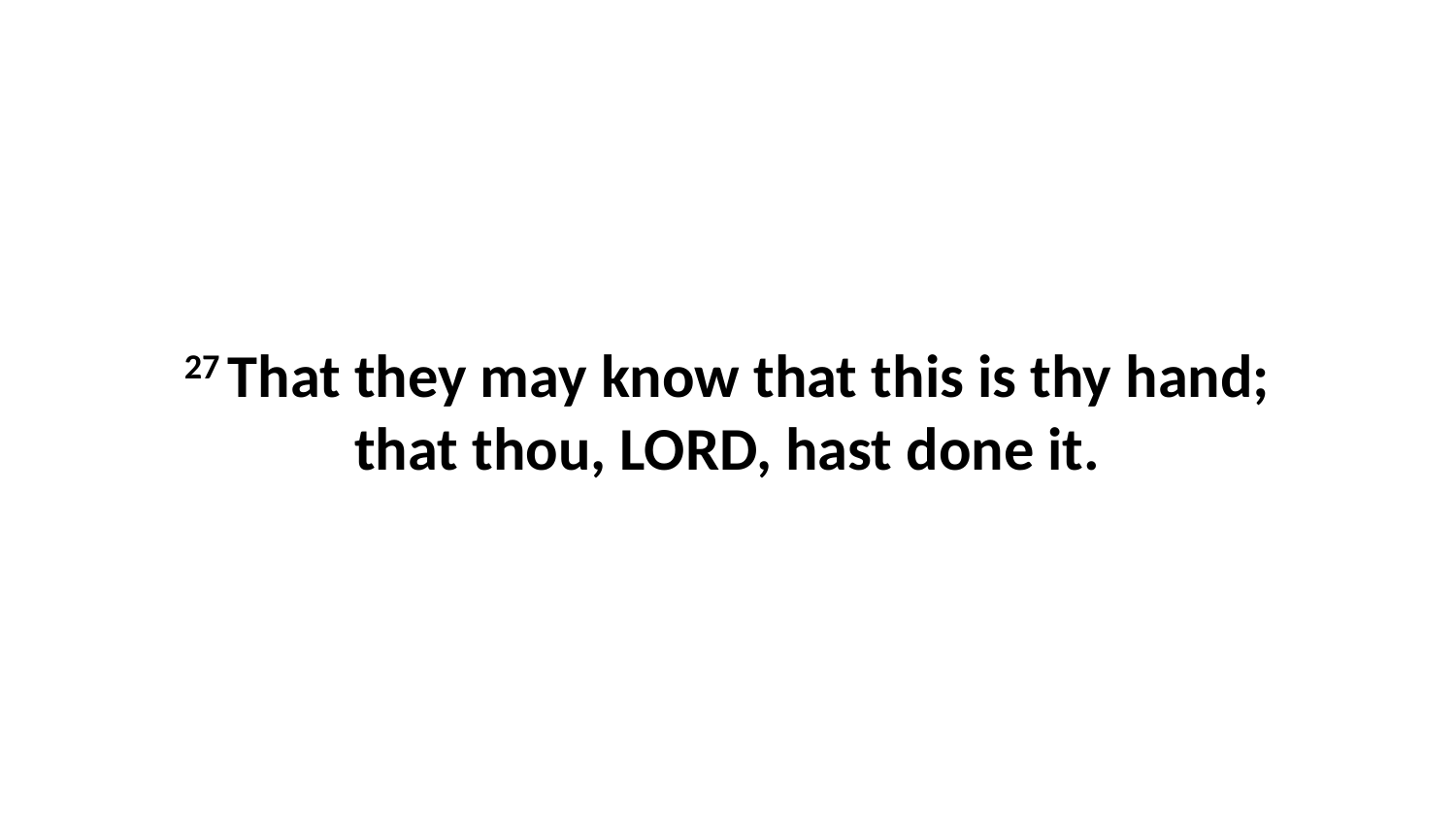

27 That they may know that this is thy hand; that thou, LORD, hast done it.